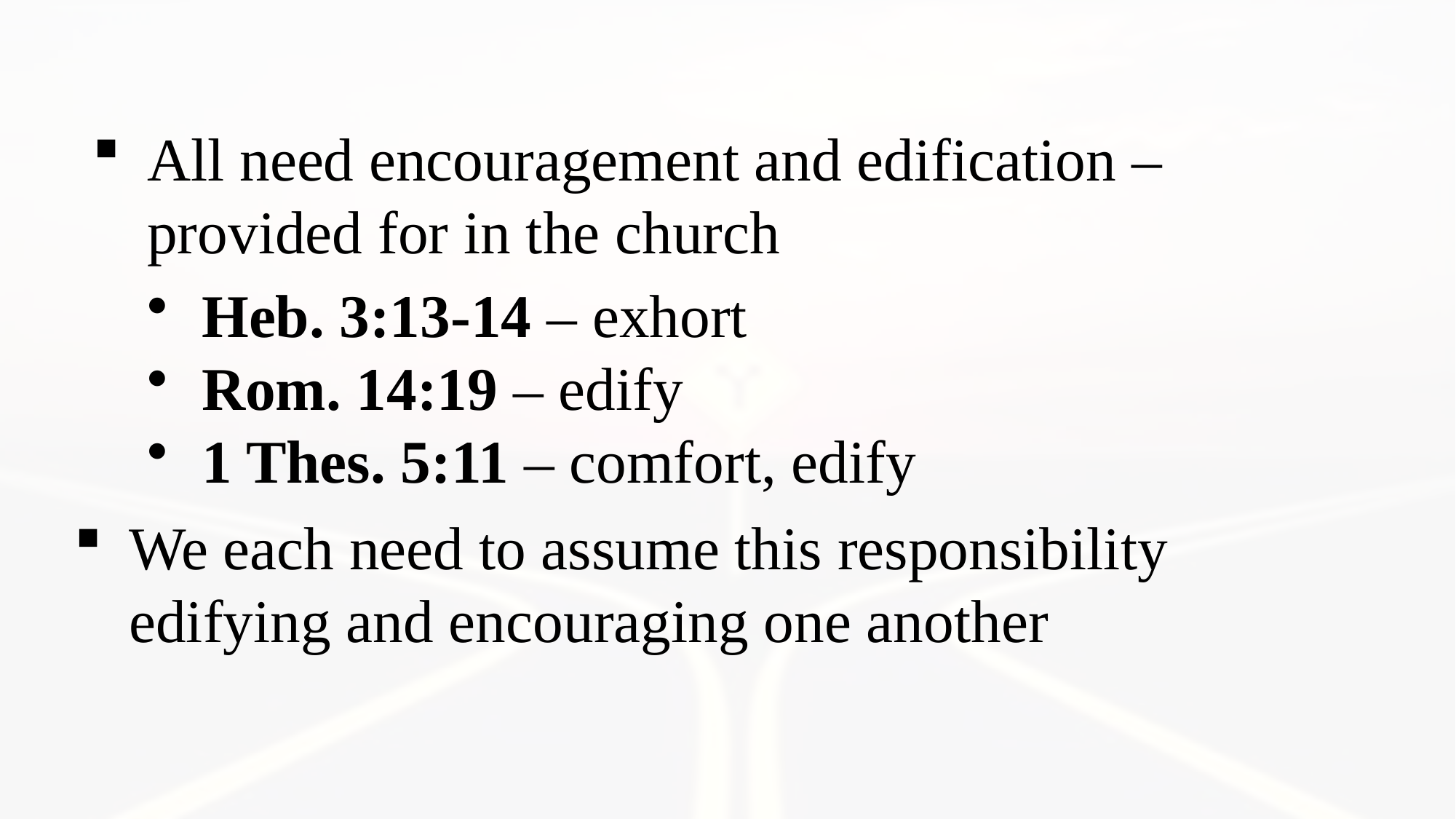

All need encouragement and edification – provided for in the church
Heb. 3:13-14 – exhort
Rom. 14:19 – edify
1 Thes. 5:11 – comfort, edify
We each need to assume this responsibility edifying and encouraging one another